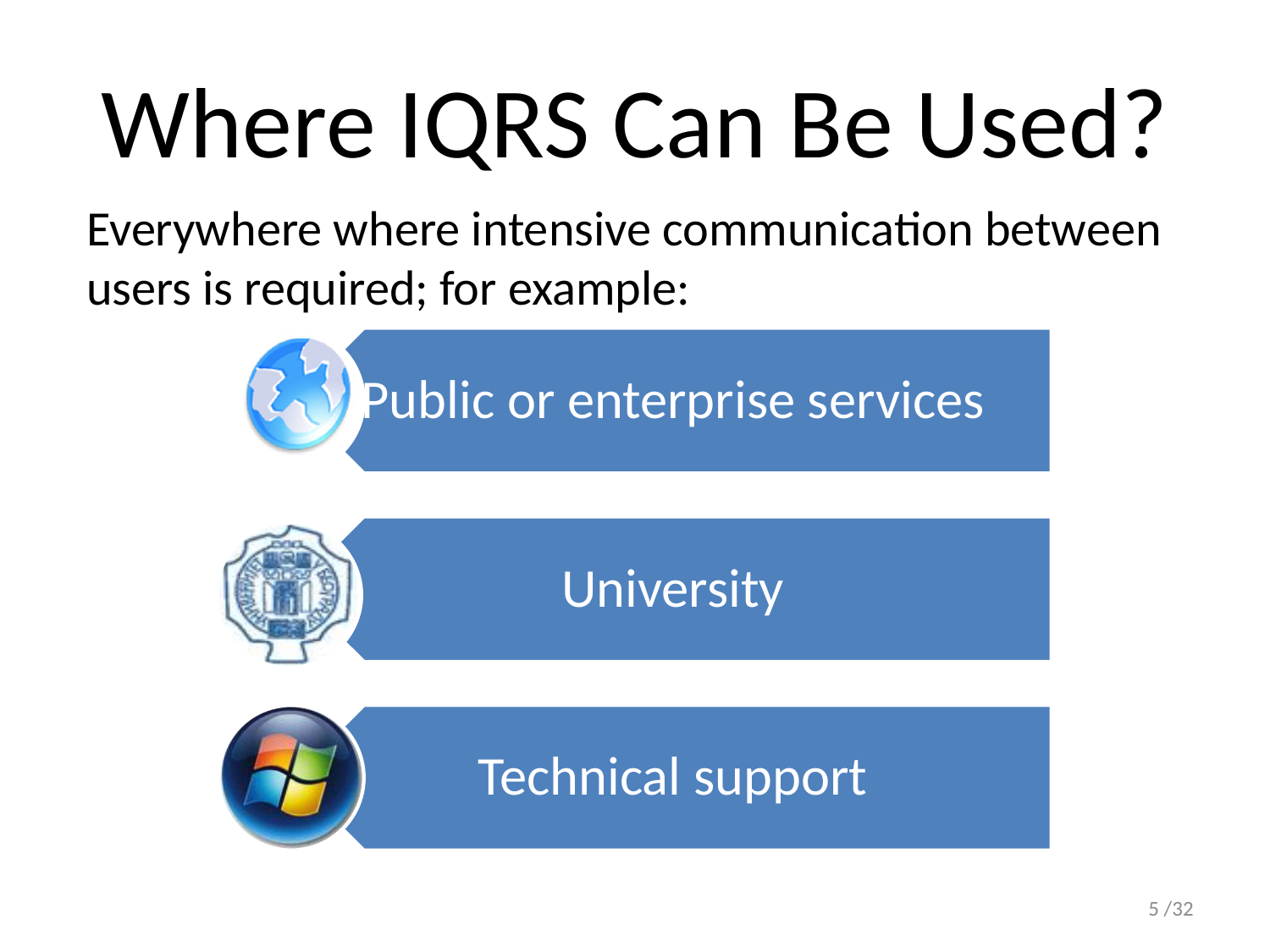

# Where IQRS Can Be Used?
Everywhere where intensive communication between users is required; for example:
Public or enterprise services
University
Technical support
5 /32